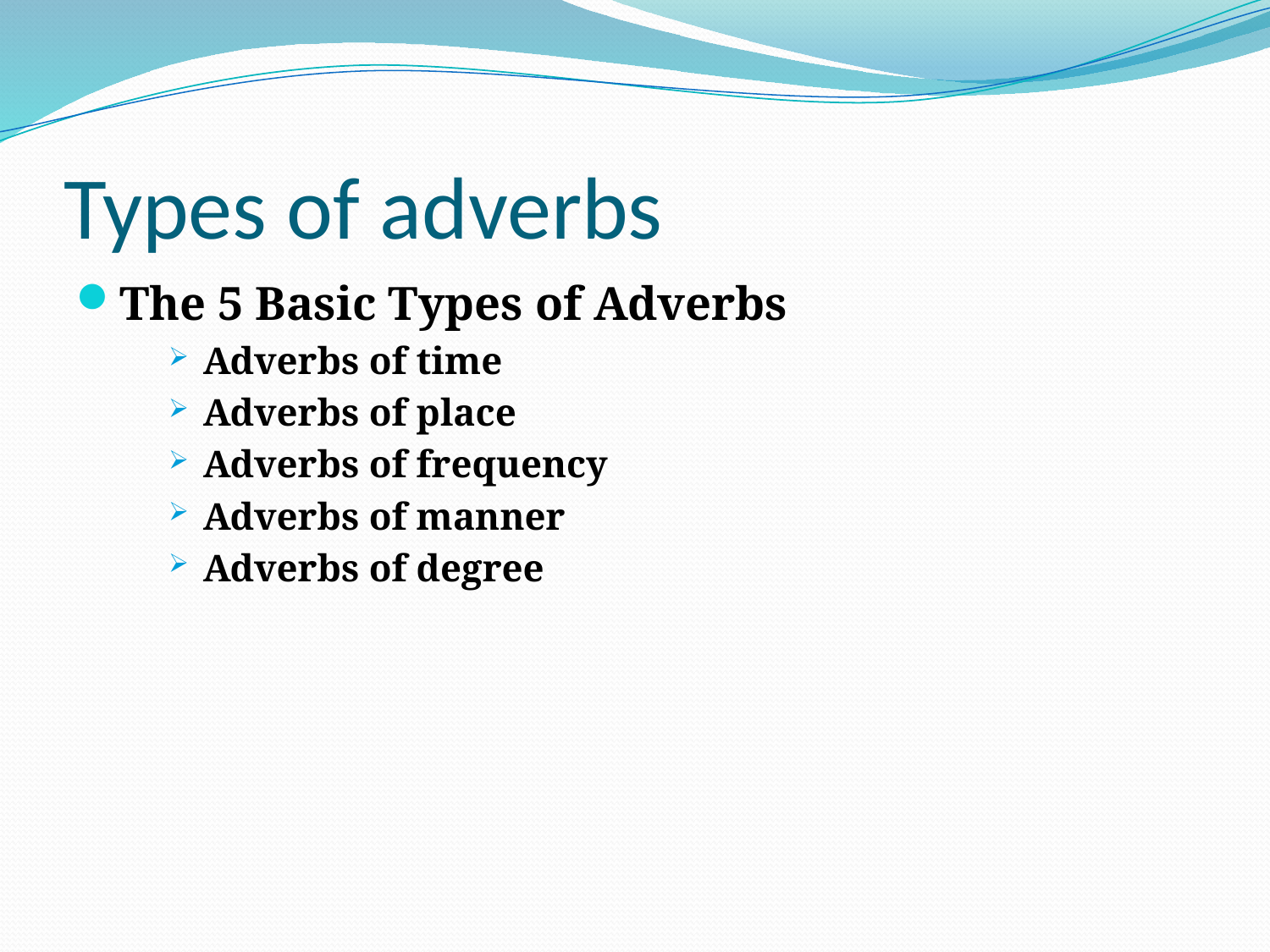

# Types of adverbs
The 5 Basic Types of Adverbs
Adverbs of time
Adverbs of place
Adverbs of frequency
Adverbs of manner
Adverbs of degree